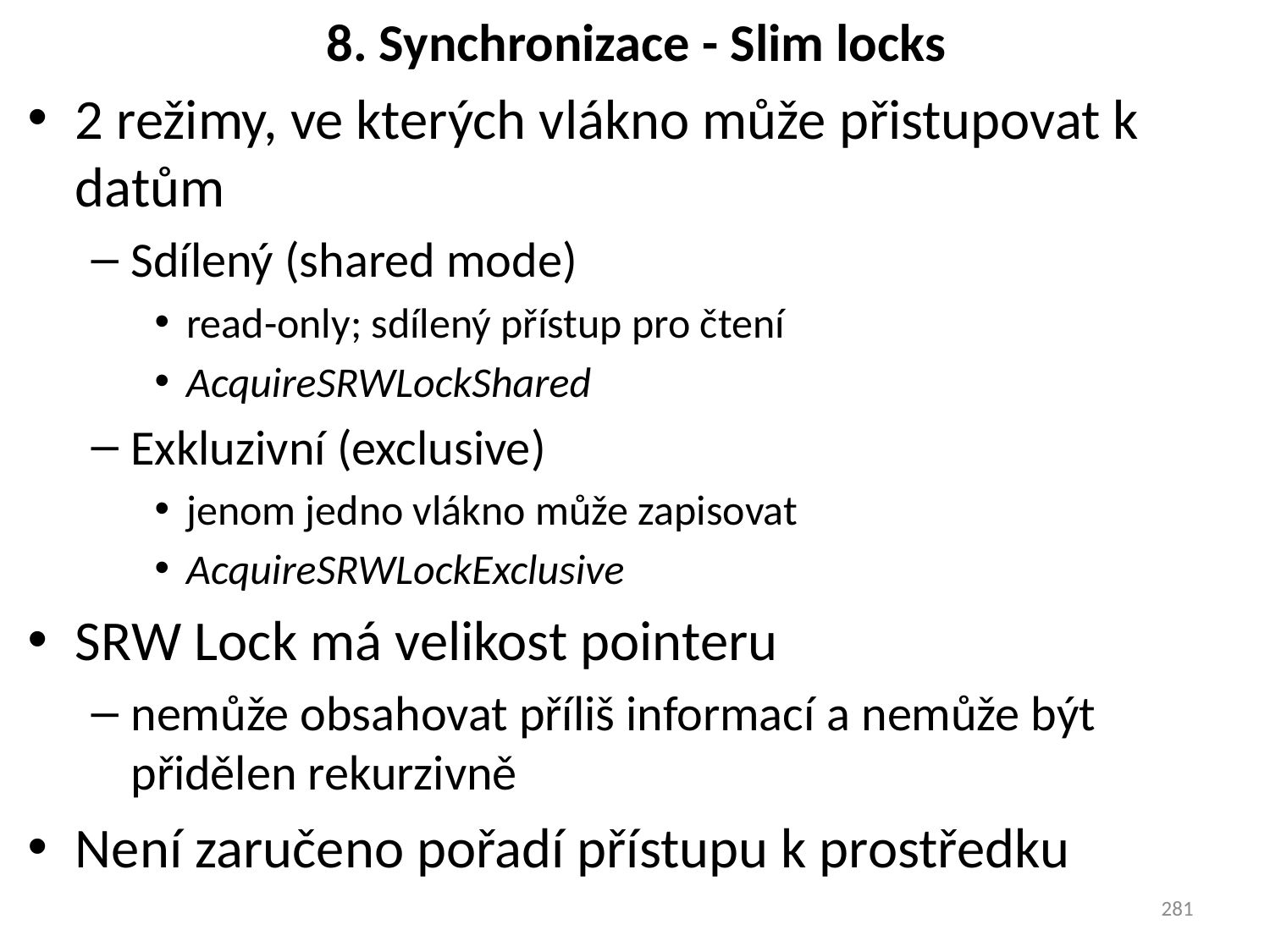

# 8. Synchronizace - Slim locks
2 režimy, ve kterých vlákno může přistupovat k datům
Sdílený (shared mode)
read-only; sdílený přístup pro čtení
AcquireSRWLockShared
Exkluzivní (exclusive)
jenom jedno vlákno může zapisovat
AcquireSRWLockExclusive
SRW Lock má velikost pointeru
nemůže obsahovat příliš informací a nemůže být přidělen rekurzivně
Není zaručeno pořadí přístupu k prostředku

281